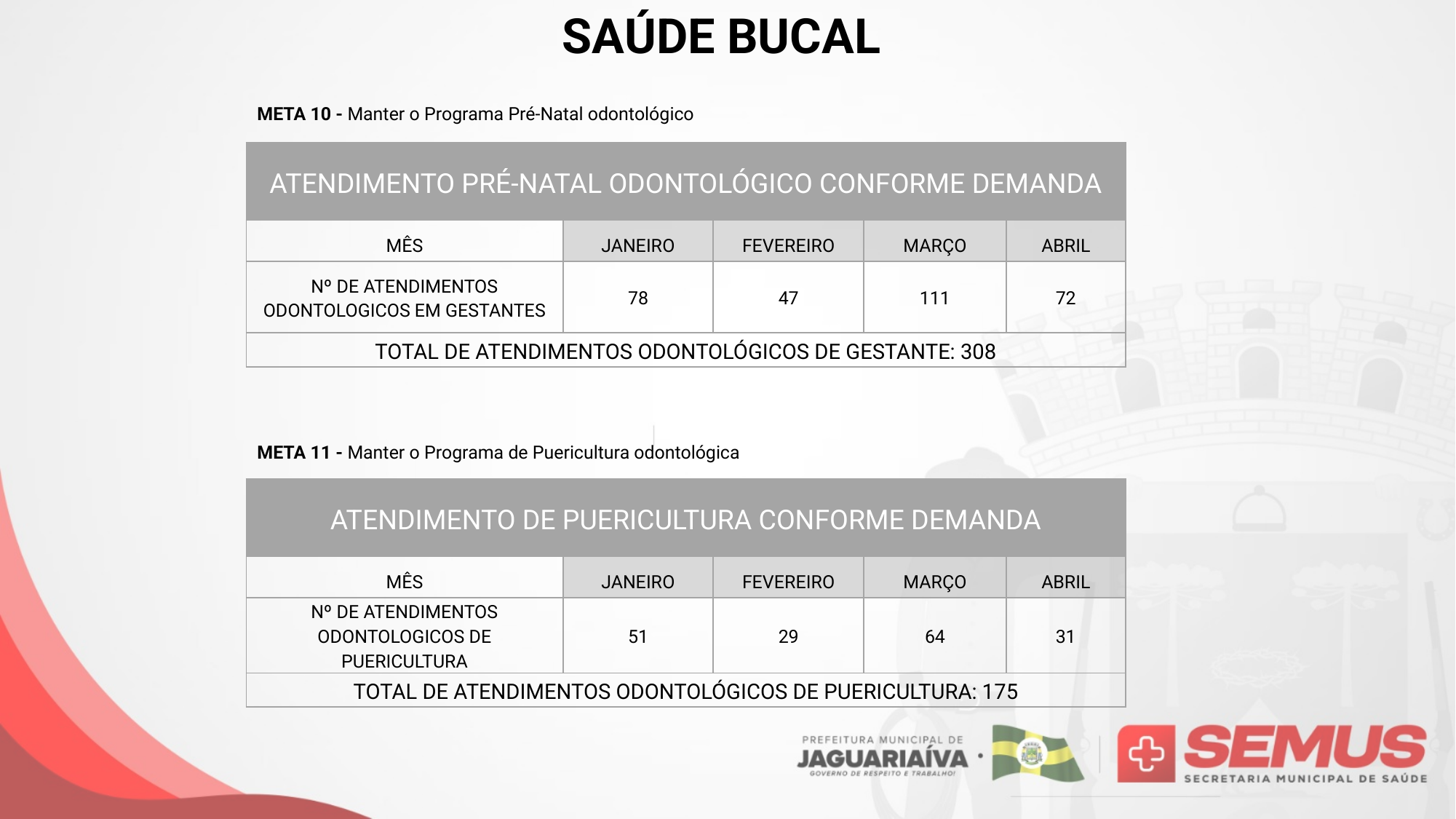

SAÚDE BUCAL
META 10 - Manter o Programa Pré-Natal odontológico
| ATENDIMENTO PRÉ-NATAL ODONTOLÓGICO CONFORME DEMANDA |  |  |  |  |
| --- | --- | --- | --- | --- |
| MÊS | JANEIRO | FEVEREIRO | MARÇO | ABRIL |
| Nº DE ATENDIMENTOS ODONTOLOGICOS EM GESTANTES | 78 | 47 | 111 | 72 |
| TOTAL DE ATENDIMENTOS ODONTOLÓGICOS DE GESTANTE: 308 |  |  |  |  |
META 11 - Manter o Programa de Puericultura odontológica
| ATENDIMENTO DE PUERICULTURA CONFORME DEMANDA |  |  |  |  |
| --- | --- | --- | --- | --- |
| MÊS | JANEIRO | FEVEREIRO | MARÇO | ABRIL |
| Nº DE ATENDIMENTOS ODONTOLOGICOS DE PUERICULTURA | 51 | 29 | 64 | 31 |
| TOTAL DE ATENDIMENTOS ODONTOLÓGICOS DE PUERICULTURA: 175 |  |  |  |  |